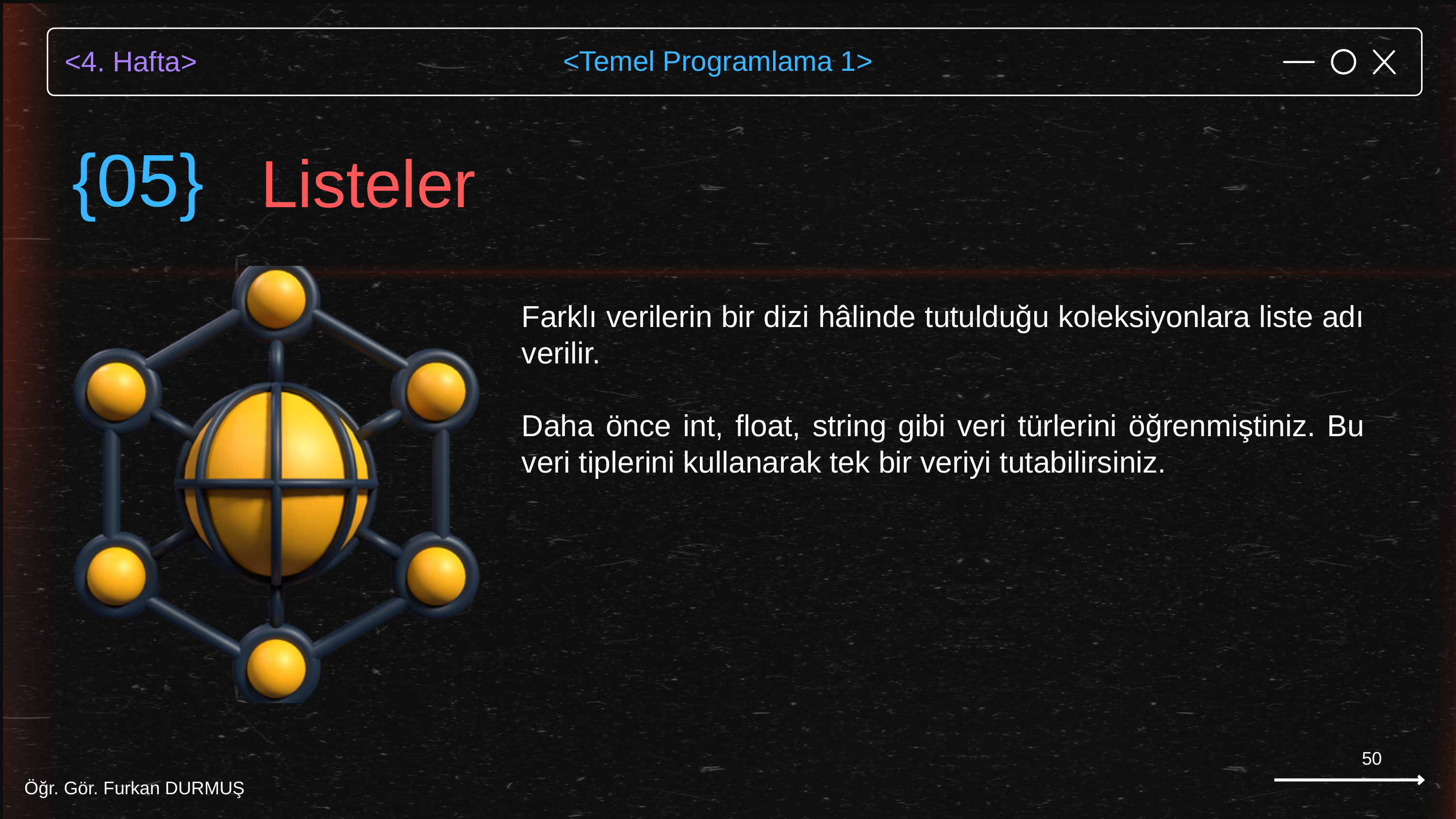

Listeler
{05}

Farklı verilerin bir dizi hâlinde tutulduğu koleksiyonlara liste adı verilir.

Daha önce int, float, string gibi veri türlerini öğrenmiştiniz. Bu veri tiplerini kullanarak tek bir veriyi tutabilirsiniz.

50